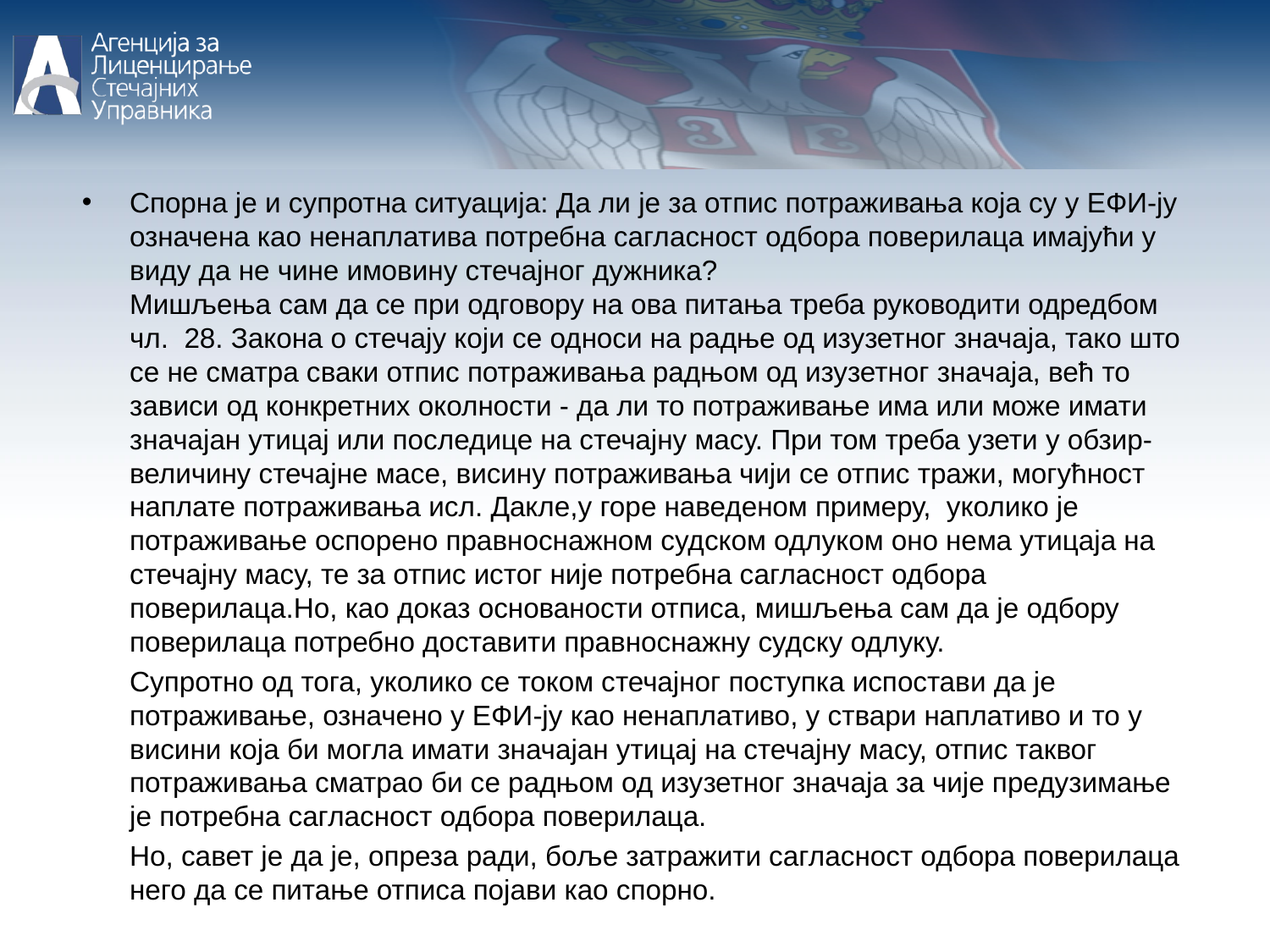

Спорна је и супротна ситуација: Да ли је за отпис потраживања која су у ЕФИ-ју означена као ненаплатива потребна сагласност одбора поверилаца имајући у виду да не чине имовину стечајног дужника?
Мишљења сам да се при одговору на ова питања треба руководити одредбом чл.  28. Закона о стечају који се односи на радње од изузетног значаја, тако што се не сматра сваки отпис потраживања радњом од изузетног значаја, већ то зависи од конкретних околности - да ли то потраживање има или може имати значајан утицај или последице на стечајну масу. При том треба узети у обзир- величину стечајне масе, висину потраживања чији се отпис тражи, могућност наплате потраживања исл. Дакле,у горе наведеном примеру,  уколико је потраживање оспорено правноснажном судском одлуком оно нема утицаја на стечајну масу, те за отпис истог није потребна сагласност одбора поверилаца.Но, као доказ основаности отписа, мишљења сам да је одбору поверилаца потребно доставити правноснажну судску одлуку.
	Супротно од тога, уколико се током стечајног поступка испостави да је потраживање, означено у ЕФИ-ју као ненаплативо, у ствари наплативо и то у висини која би могла имати значајан утицај на стечајну масу, отпис таквог потраживања сматрао би се радњом од изузетног значаја за чије предузимање је потребна сагласност одбора поверилаца.
	Но, савет је да је, опреза ради, боље затражити сагласност одбора поверилаца него да се питање отписа појави као спорно.